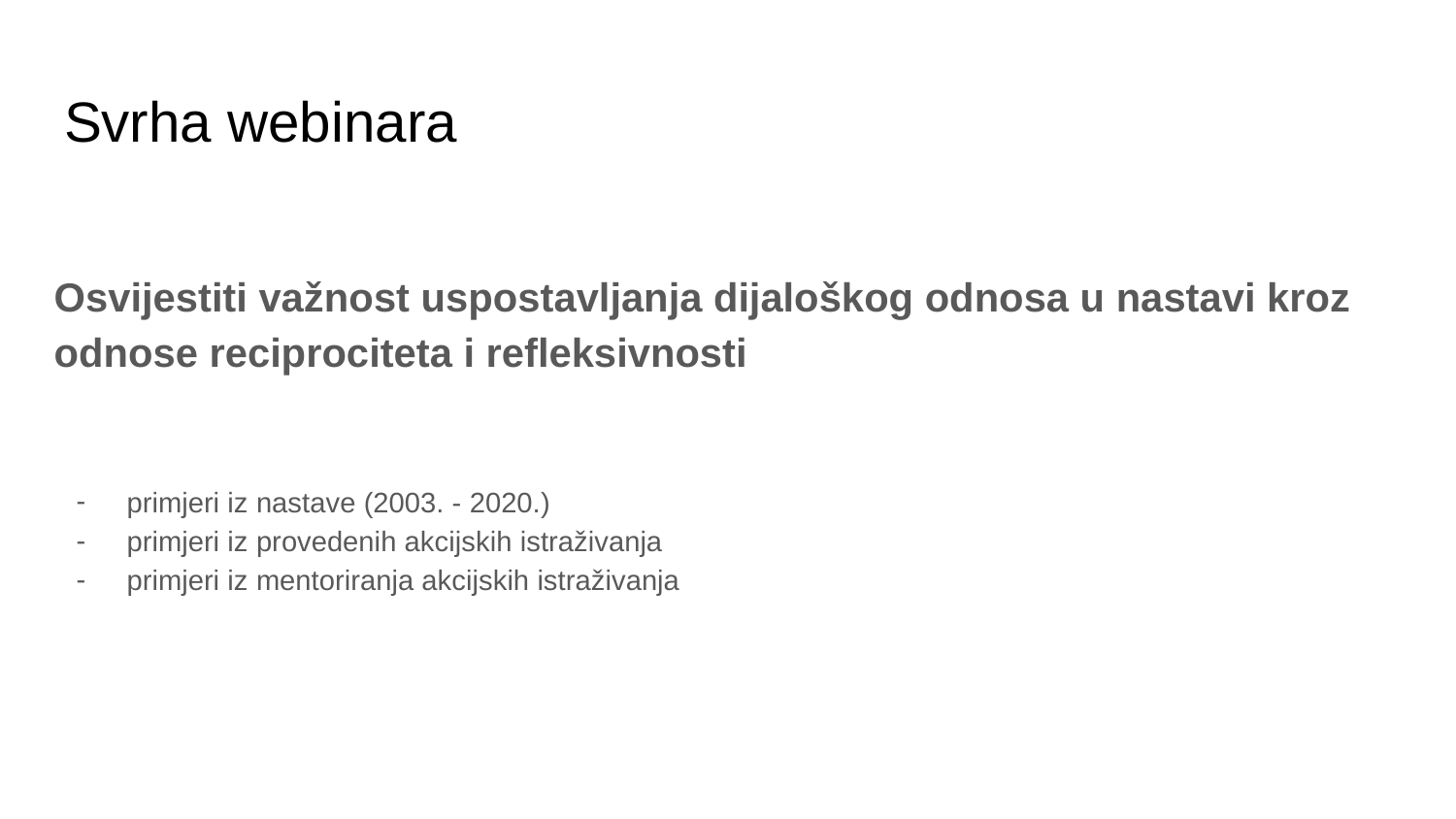

# Svrha webinara

Osvijestiti važnost uspostavljanja dijaloškog odnosa u nastavi kroz odnose reciprociteta i refleksivnosti

primjeri iz nastave (2003. - 2020.)
primjeri iz provedenih akcijskih istraživanja
primjeri iz mentoriranja akcijskih istraživanja